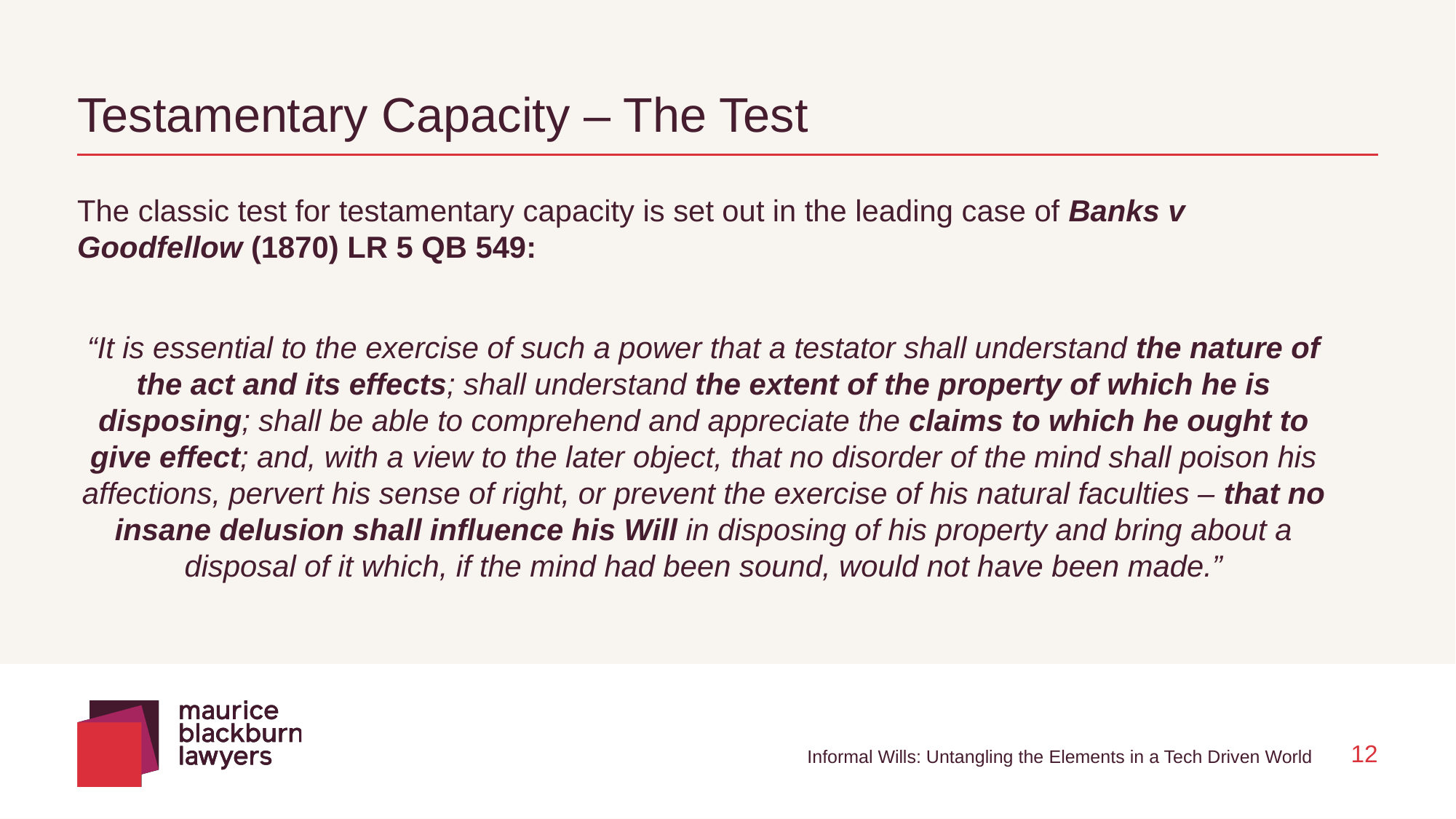

# Testamentary Capacity – The Test
The classic test for testamentary capacity is set out in the leading case of Banks v Goodfellow (1870) LR 5 QB 549:
“It is essential to the exercise of such a power that a testator shall understand the nature of the act and its effects; shall understand the extent of the property of which he is disposing; shall be able to comprehend and appreciate the claims to which he ought to give effect; and, with a view to the later object, that no disorder of the mind shall poison his affections, pervert his sense of right, or prevent the exercise of his natural faculties – that no insane delusion shall influence his Will in disposing of his property and bring about a disposal of it which, if the mind had been sound, would not have been made.”
Informal Wills: Untangling the Elements in a Tech Driven World
12